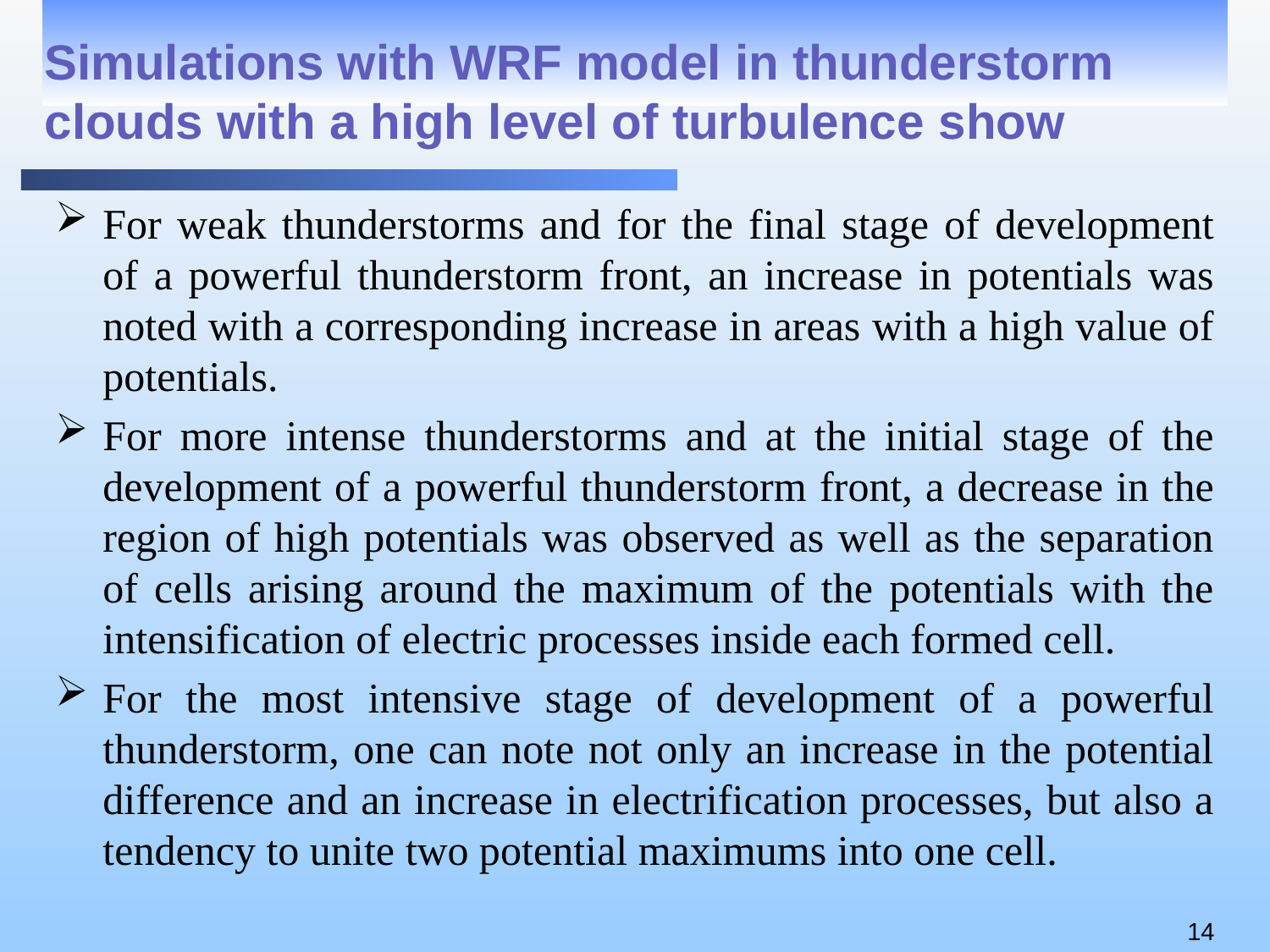

# Simulations with WRF model in thunderstorm clouds with a high level of turbulence show
For weak thunderstorms and for the final stage of development of a powerful thunderstorm front, an increase in potentials was noted with a corresponding increase in areas with a high value of potentials.
For more intense thunderstorms and at the initial stage of the development of a powerful thunderstorm front, a decrease in the region of high potentials was observed as well as the separation of cells arising around the maximum of the potentials with the intensification of electric processes inside each formed cell.
For the most intensive stage of development of a powerful thunderstorm, one can note not only an increase in the potential difference and an increase in electrification processes, but also a tendency to unite two potential maximums into one cell.
14